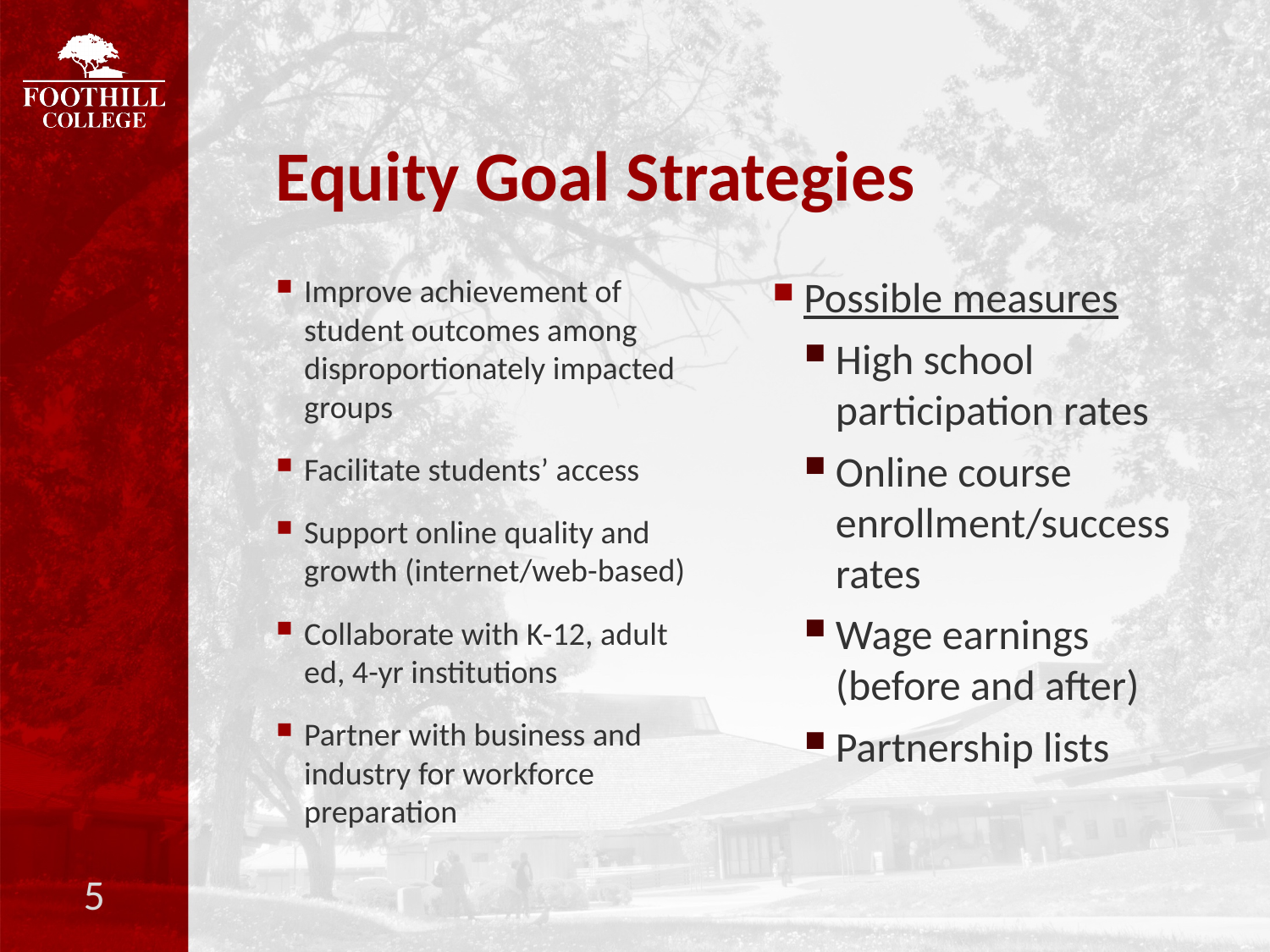

# Equity Goal Strategies
Improve achievement of student outcomes among disproportionately impacted groups
Facilitate students’ access
Support online quality and growth (internet/web-based)
Collaborate with K-12, adult ed, 4-yr institutions
Partner with business and industry for workforce preparation
Possible measures
High school participation rates
Online course enrollment/success rates
Wage earnings (before and after)
Partnership lists